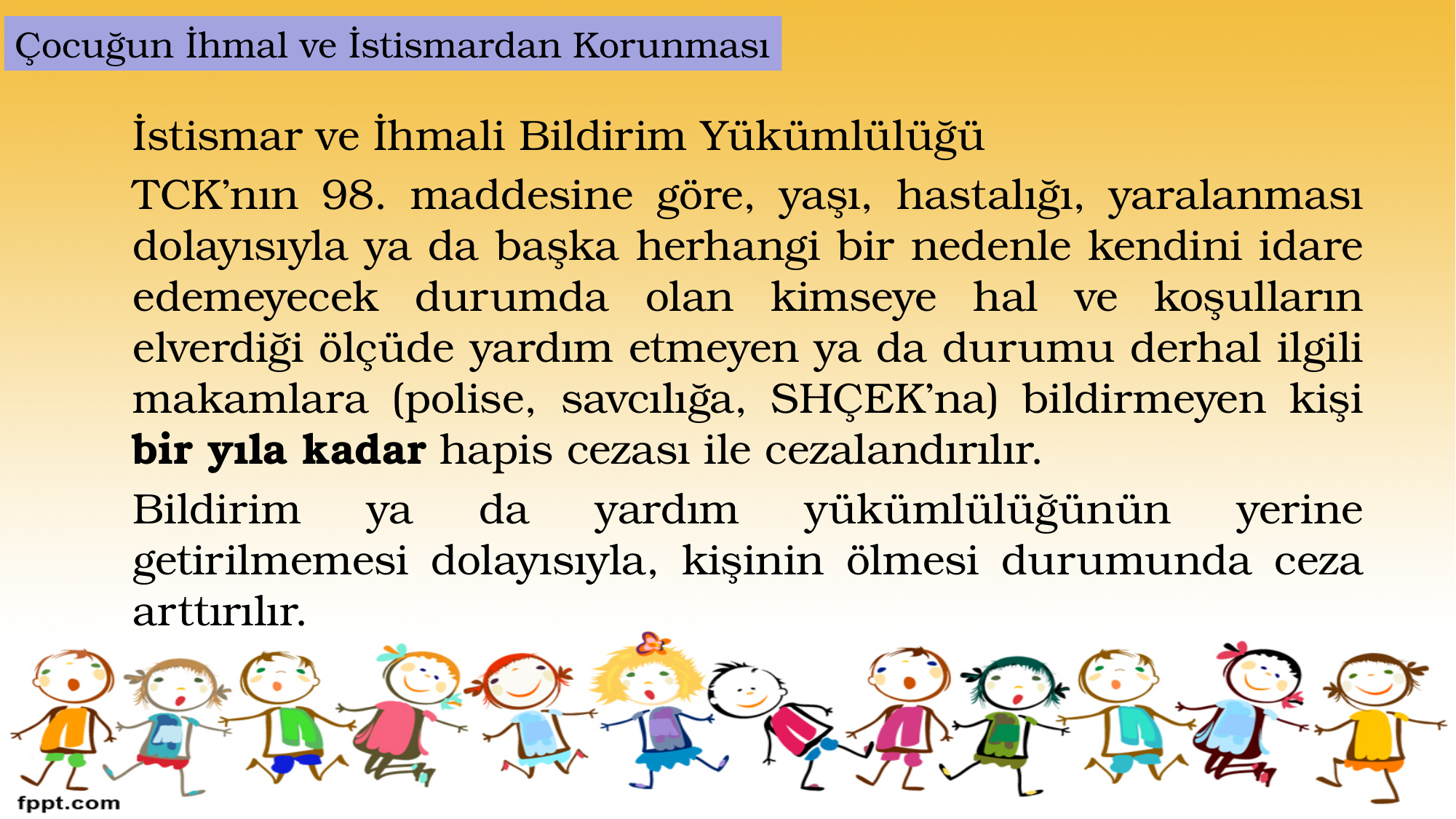

Çocuğun İhmal ve İstismardan Korunması
İstismar ve İhmali Bildirim Yükümlülüğü
TCK’nın 98. maddesine göre, yaşı, hastalığı, yaralanması dolayısıyla ya da başka herhangi bir nedenle kendini idare edemeyecek durumda olan kimseye hal ve koşulların elverdiği ölçüde yardım etmeyen ya da durumu derhal ilgili makamlara (polise, savcılığa, SHÇEK’na) bildirmeyen kişi bir yıla kadar hapis cezası ile cezalandırılır.
Bildirim ya da yardım yükümlülüğünün yerine getirilmemesi dolayısıyla, kişinin ölmesi durumunda ceza arttırılır.